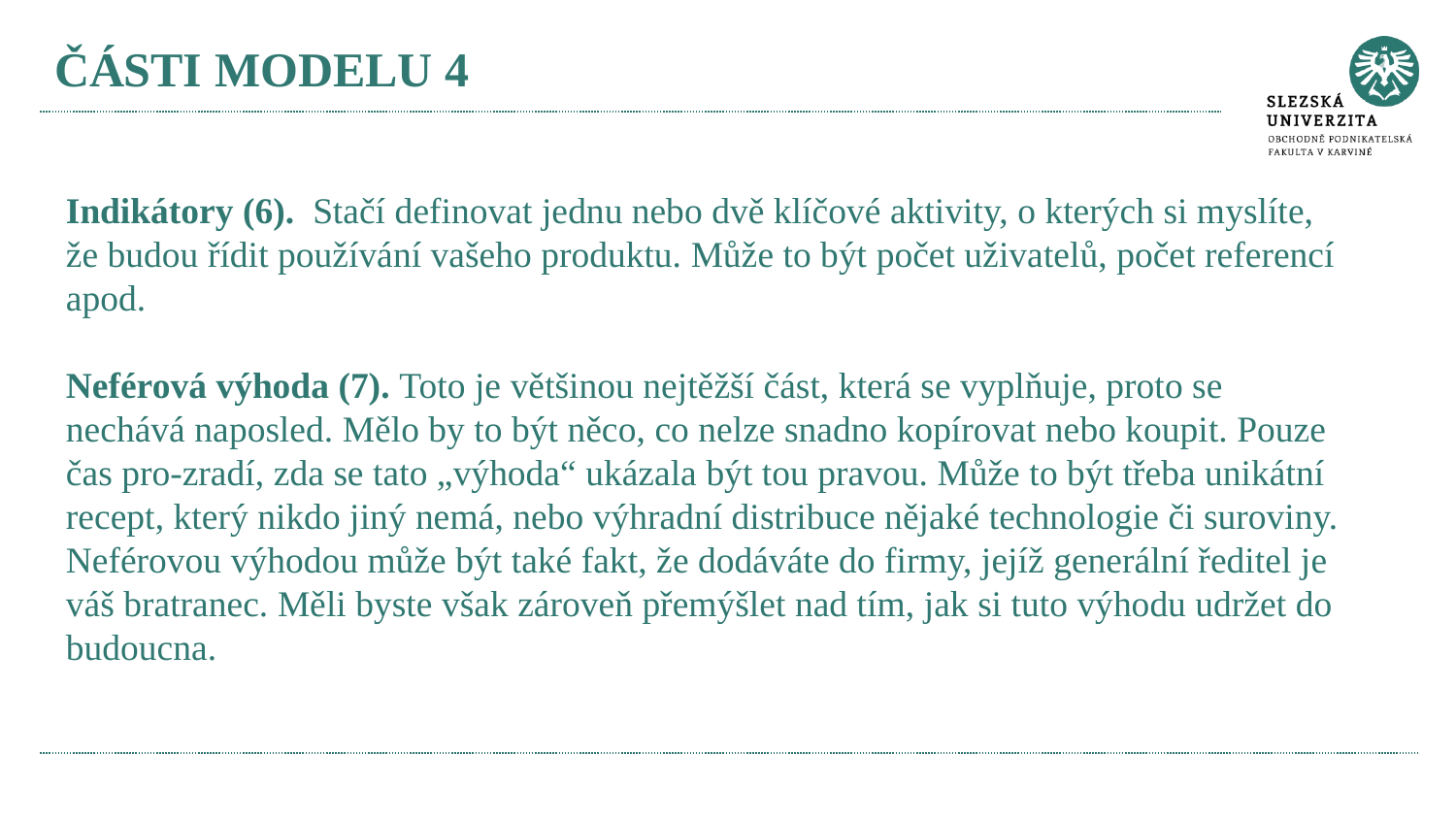

# části modelu 4
Indikátory (6).  Stačí definovat jednu nebo dvě klíčové aktivity, o kterých si myslíte, že budou řídit používání vašeho produktu. Může to být počet uživatelů, počet referencí apod.

Neférová výhoda (7). Toto je většinou nejtěžší část, která se vyplňuje, proto se nechává naposled. Mělo by to být něco, co nelze snadno kopírovat nebo koupit. Pouze čas pro-zradí, zda se tato „výhoda“ ukázala být tou pravou. Může to být třeba unikátní recept, který nikdo jiný nemá, nebo výhradní distribuce nějaké technologie či suroviny. Neférovou výhodou může být také fakt, že dodáváte do firmy, jejíž generální ředitel je váš bratranec. Měli byste však zároveň přemýšlet nad tím, jak si tuto výhodu udržet do budoucna.